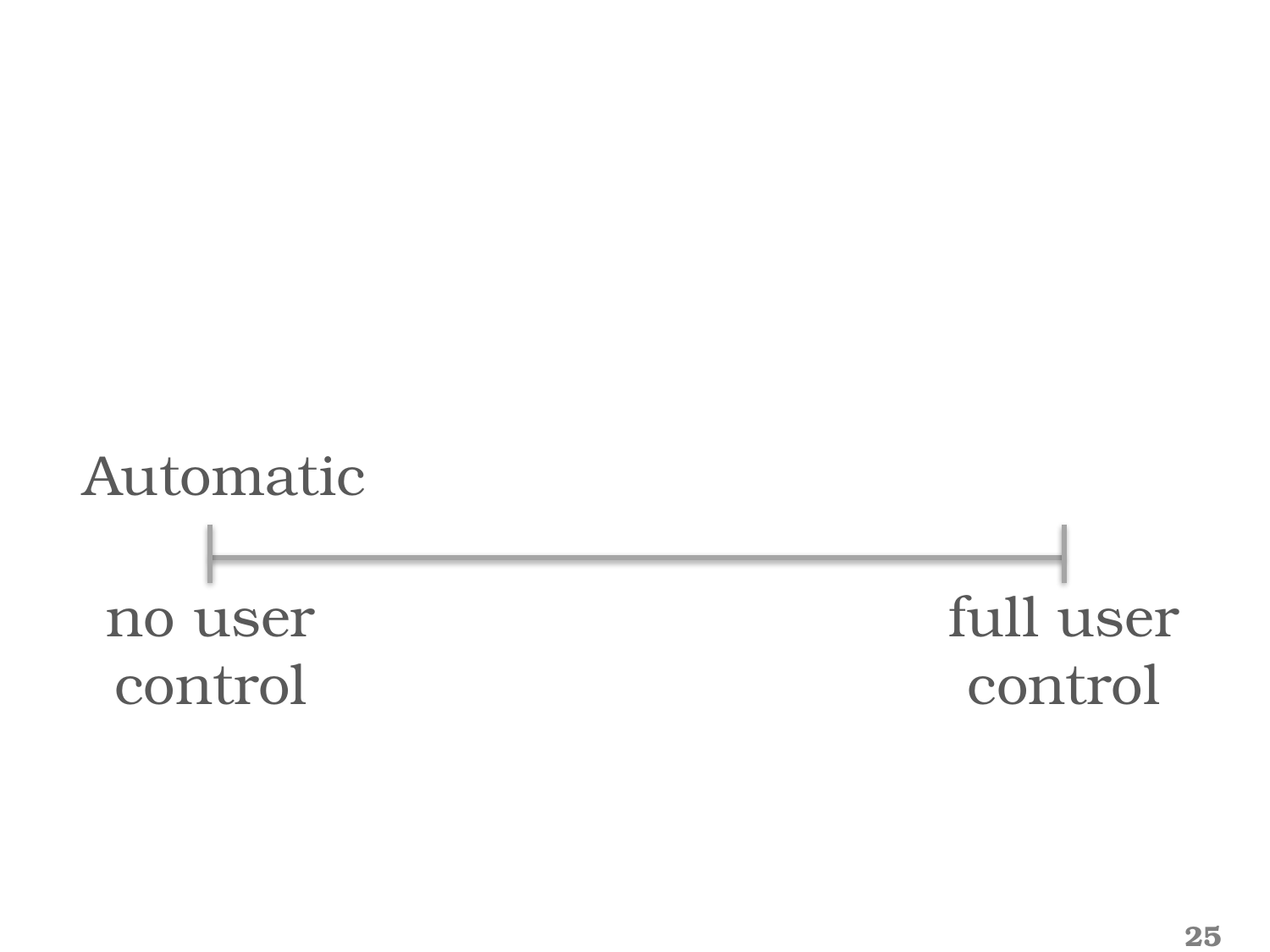

Automatic
no user control
full user control
25